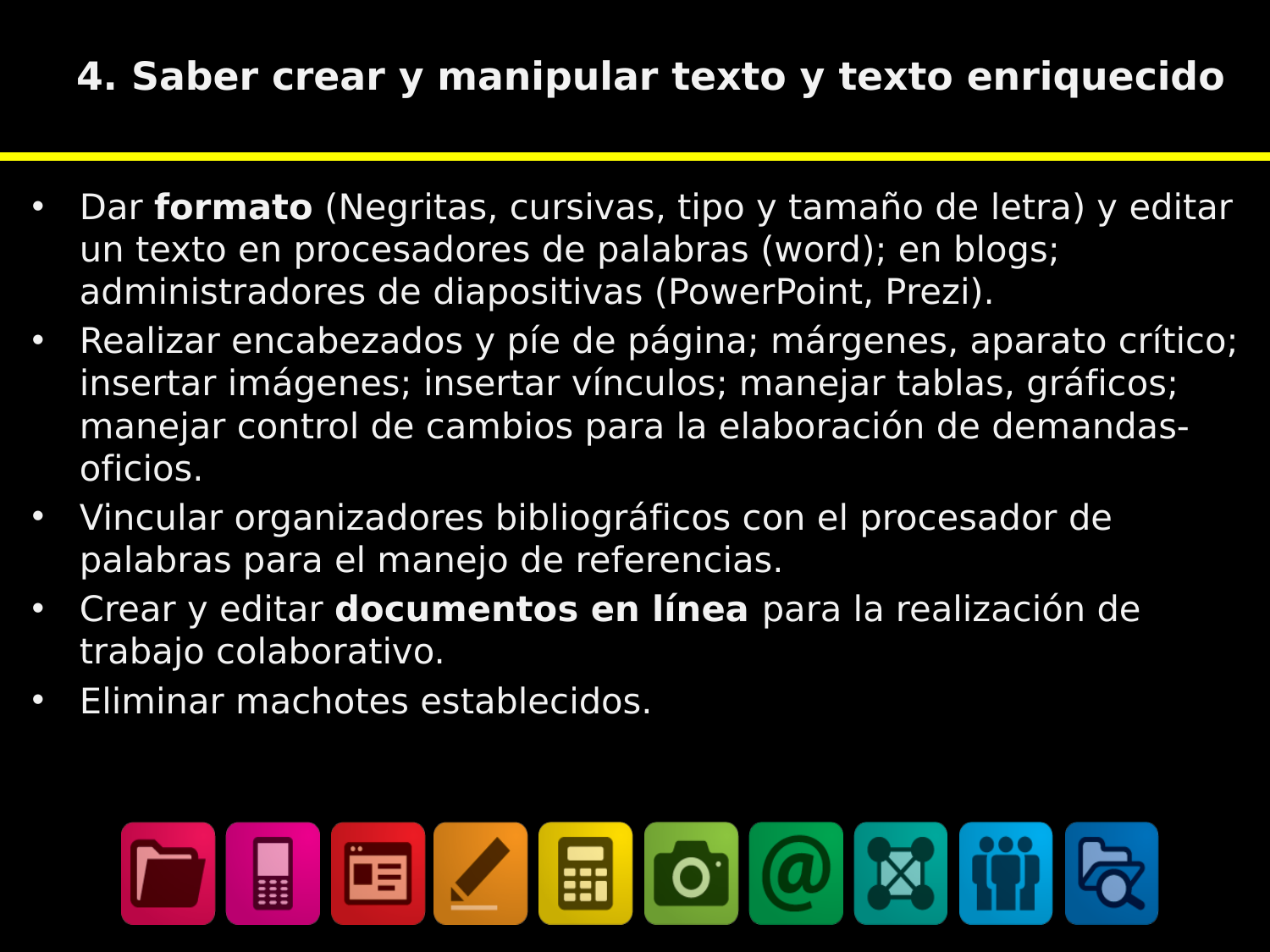

# 4. Saber crear y manipular texto y texto enriquecido
Dar formato (Negritas, cursivas, tipo y tamaño de letra) y editar un texto en procesadores de palabras (word); en blogs; administradores de diapositivas (PowerPoint, Prezi).
Realizar encabezados y píe de página; márgenes, aparato crítico; insertar imágenes; insertar vínculos; manejar tablas, gráficos; manejar control de cambios para la elaboración de demandas-oficios.
Vincular organizadores bibliográficos con el procesador de palabras para el manejo de referencias.
Crear y editar documentos en línea para la realización de trabajo colaborativo.
Eliminar machotes establecidos.